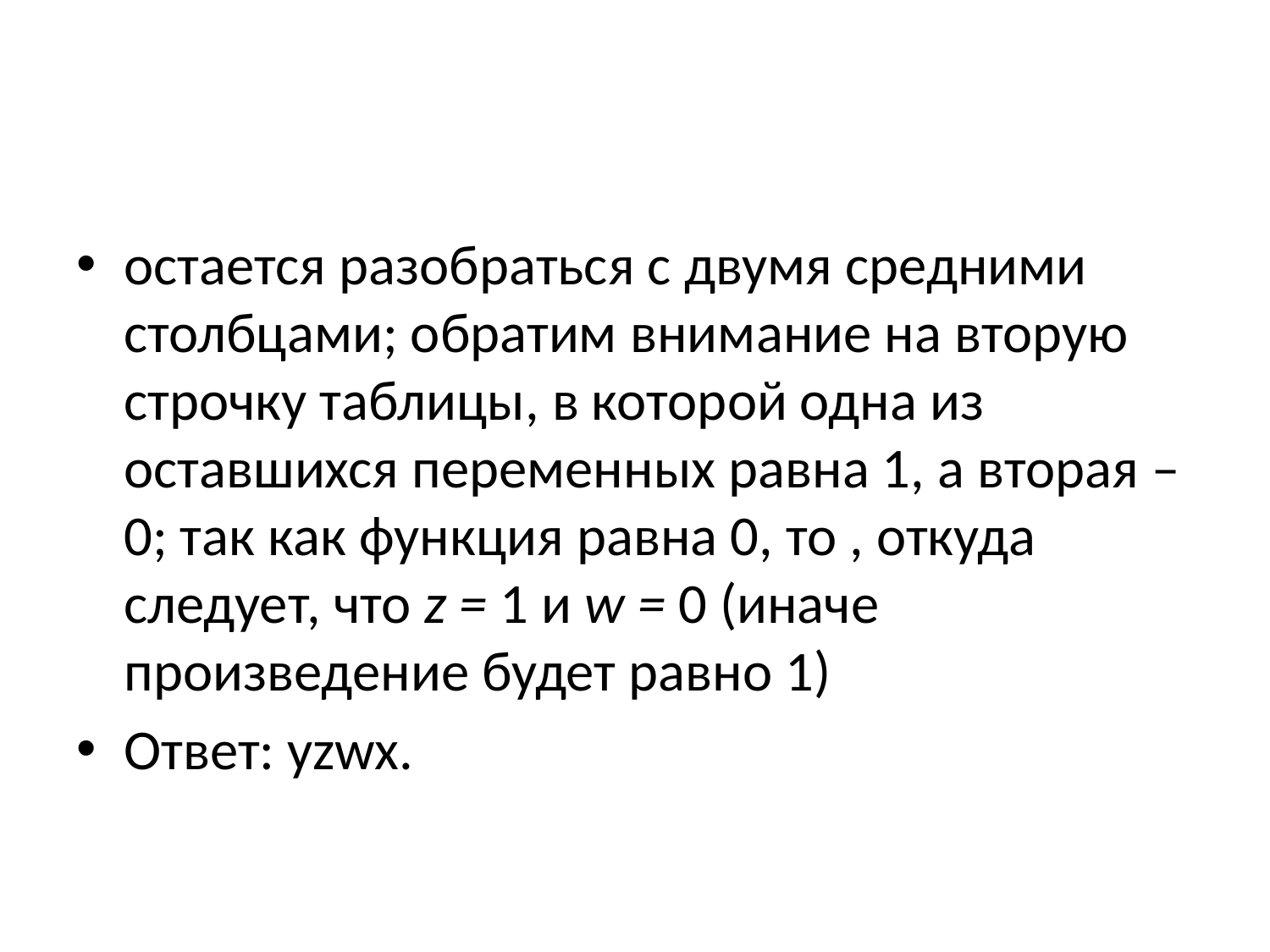

#
остается разобраться с двумя средними столбцами; обратим внимание на вторую строчку таблицы, в которой одна из оставшихся переменных равна 1, а вторая – 0; так как функция равна 0, то , откуда следует, что z = 1 и w = 0 (иначе произведение будет равно 1)
Ответ: yzwx.